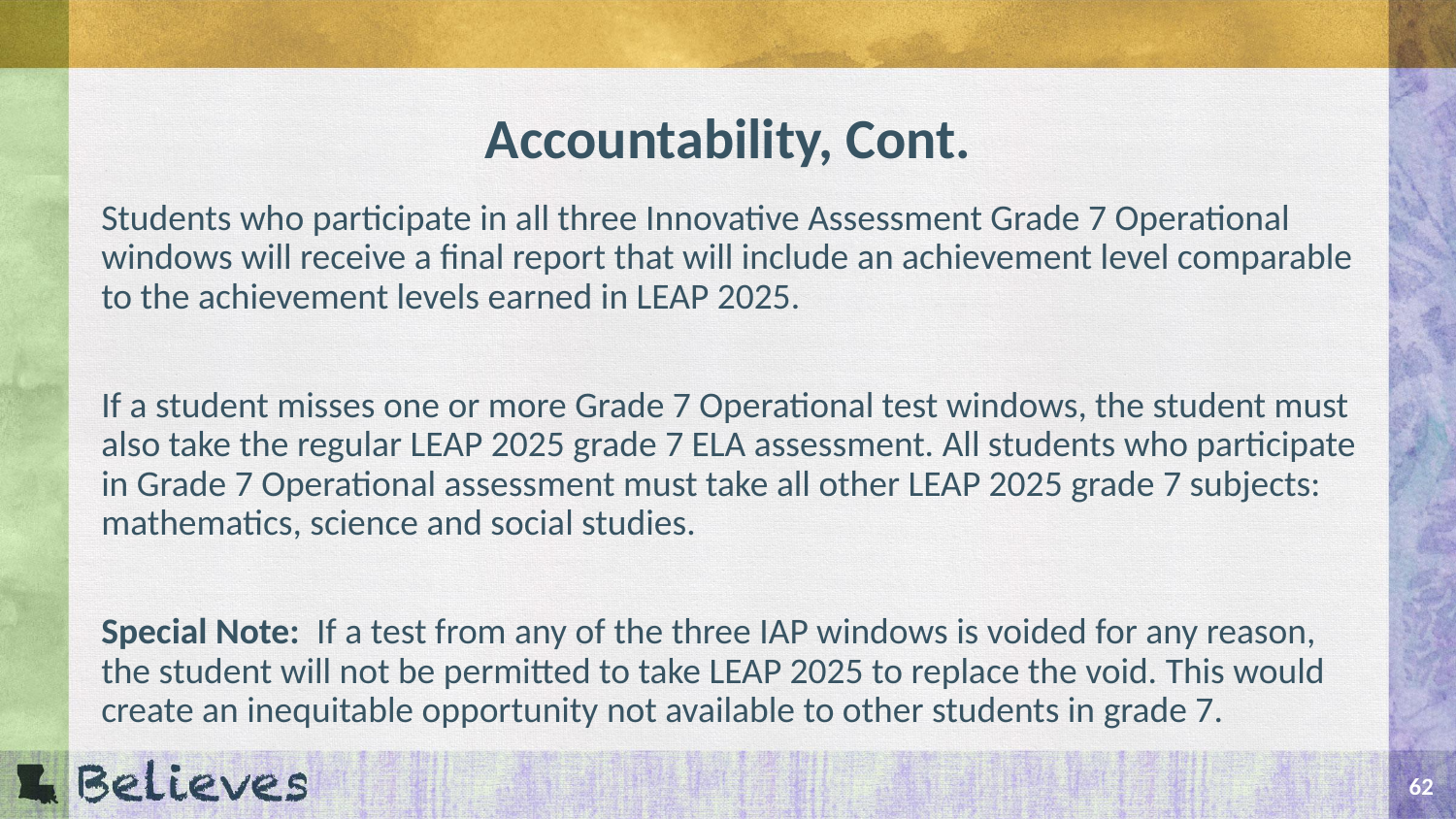

# Accountability, Cont.
Students who participate in all three Innovative Assessment Grade 7 Operational windows will receive a final report that will include an achievement level comparable to the achievement levels earned in LEAP 2025.

If a student misses one or more Grade 7 Operational test windows, the student must also take the regular LEAP 2025 grade 7 ELA assessment. All students who participate in Grade 7 Operational assessment must take all other LEAP 2025 grade 7 subjects: mathematics, science and social studies.

Special Note:  If a test from any of the three IAP windows is voided for any reason, the student will not be permitted to take LEAP 2025 to replace the void. This would create an inequitable opportunity not available to other students in grade 7.